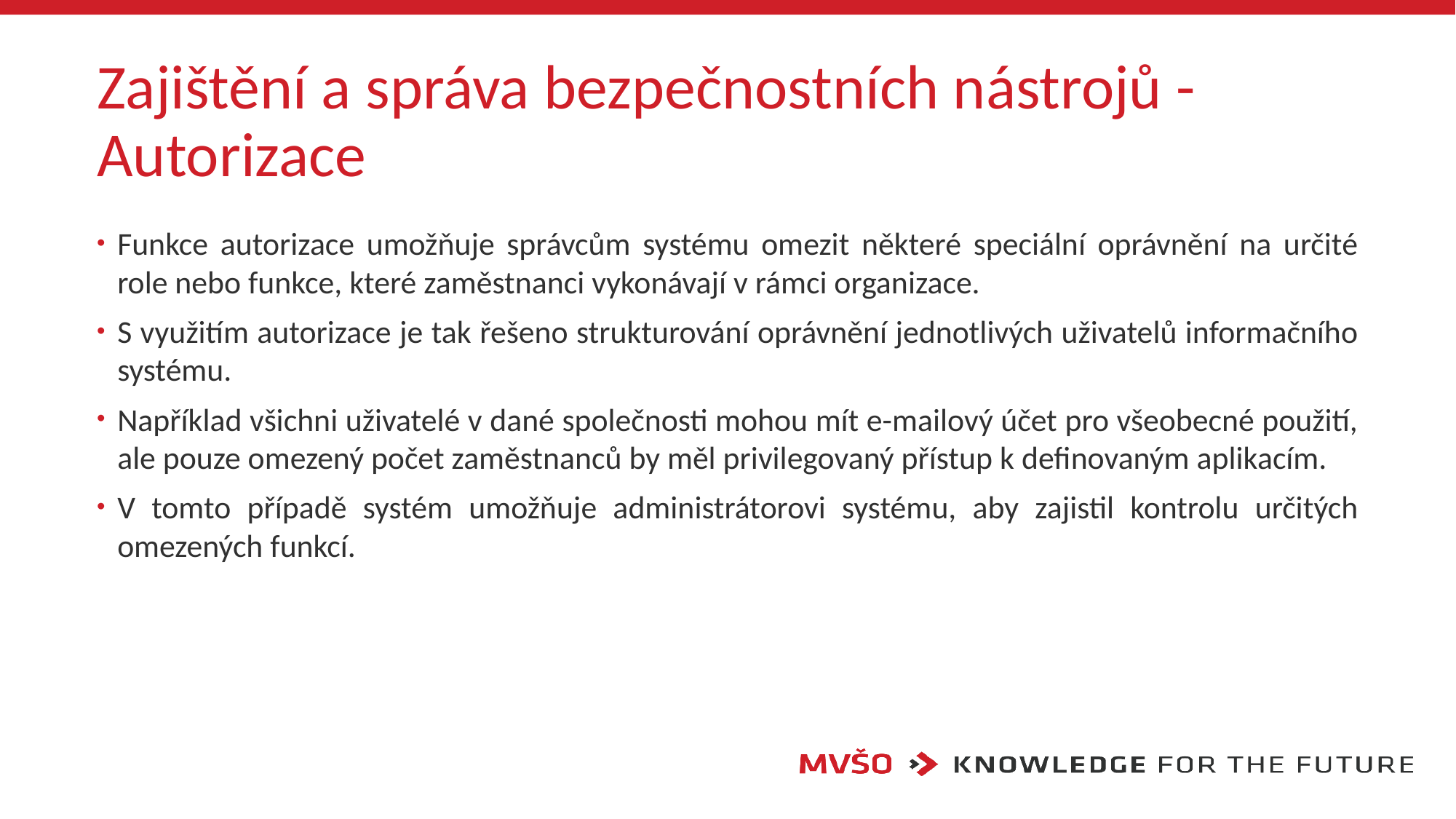

# Zajištění a správa bezpečnostních nástrojů - Autorizace
Funkce autorizace umožňuje správcům systému omezit některé speciální oprávnění na určité role nebo funkce, které zaměstnanci vykonávají v rámci organizace.
S využitím autorizace je tak řešeno strukturování oprávnění jednotlivých uživatelů informačního systému.
Například všichni uživatelé v dané společnosti mohou mít e-mailový účet pro všeobecné použití, ale pouze omezený počet zaměstnanců by měl privilegovaný přístup k definovaným aplikacím.
V tomto případě systém umožňuje administrátorovi systému, aby zajistil kontrolu určitých omezených funkcí.